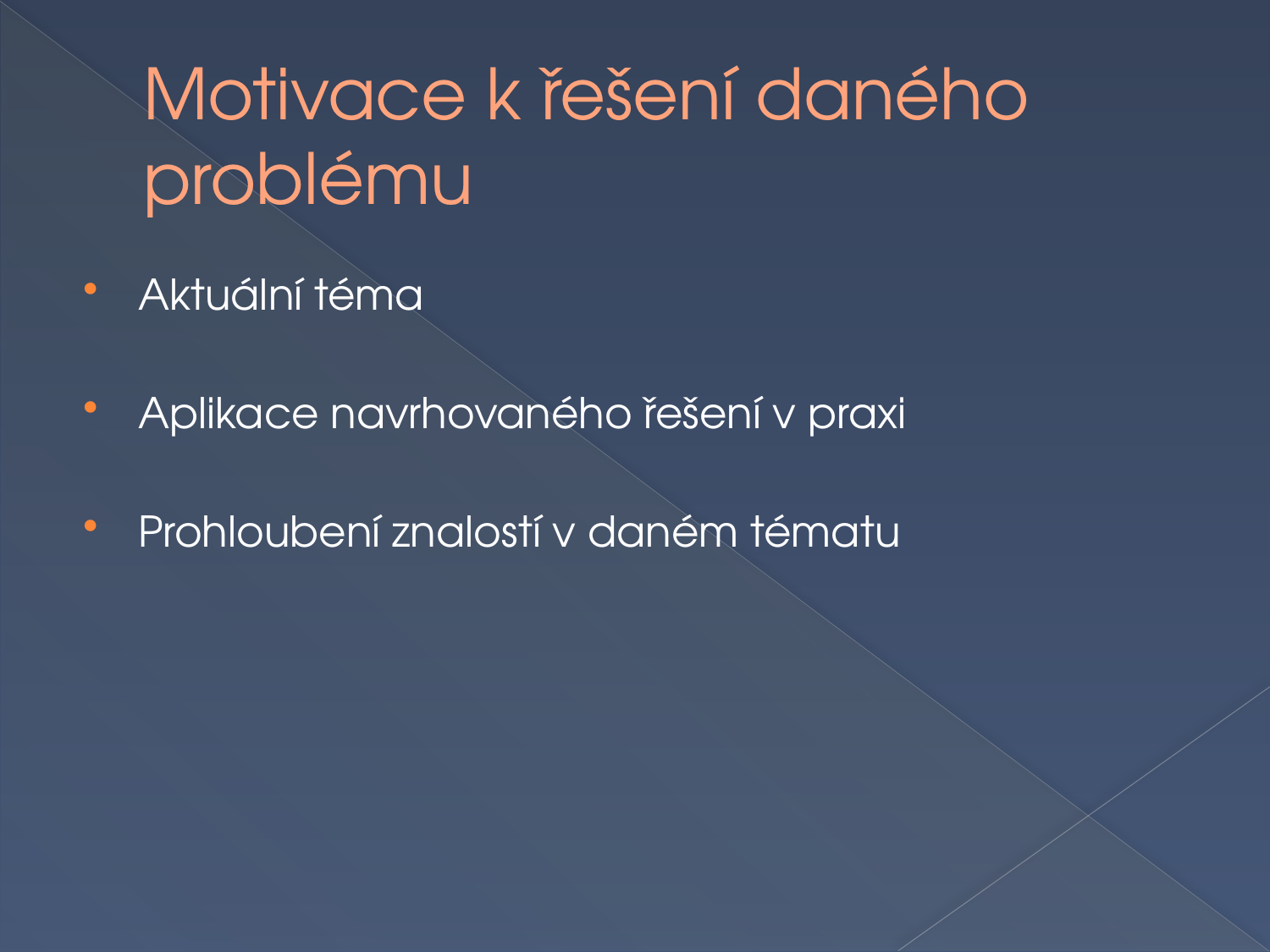

# Motivace k řešení daného problému
Aktuální téma

Aplikace navrhovaného řešení v praxi

Prohloubení znalostí v daném tématu